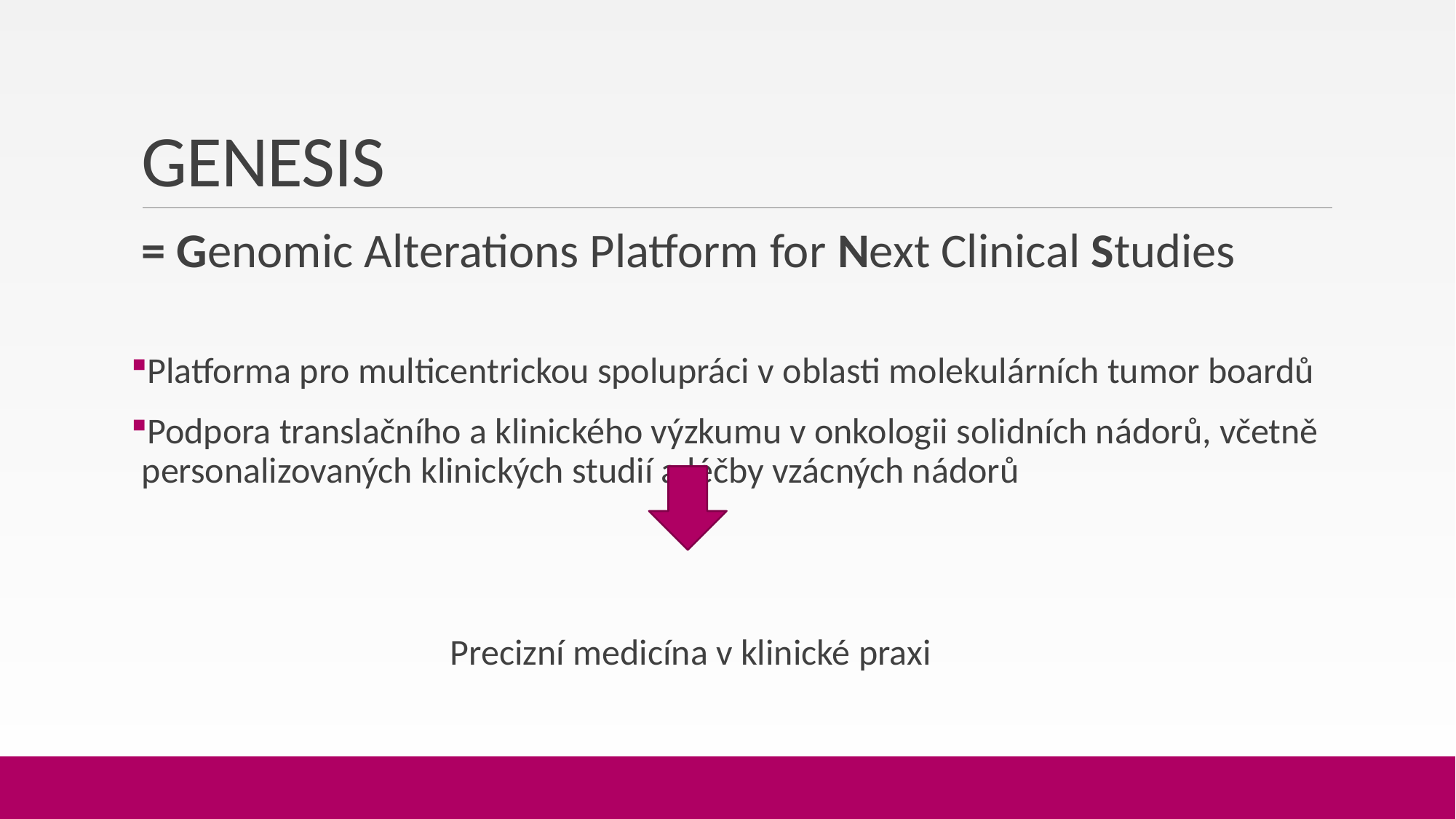

# GENESIS
= Genomic Alterations Platform for Next Clinical Studies
Platforma pro multicentrickou spolupráci v oblasti molekulárních tumor boardů
Podpora translačního a klinického výzkumu v onkologii solidních nádorů, včetně personalizovaných klinických studií a léčby vzácných nádorů

                                       Precizní medicína v klinické praxi